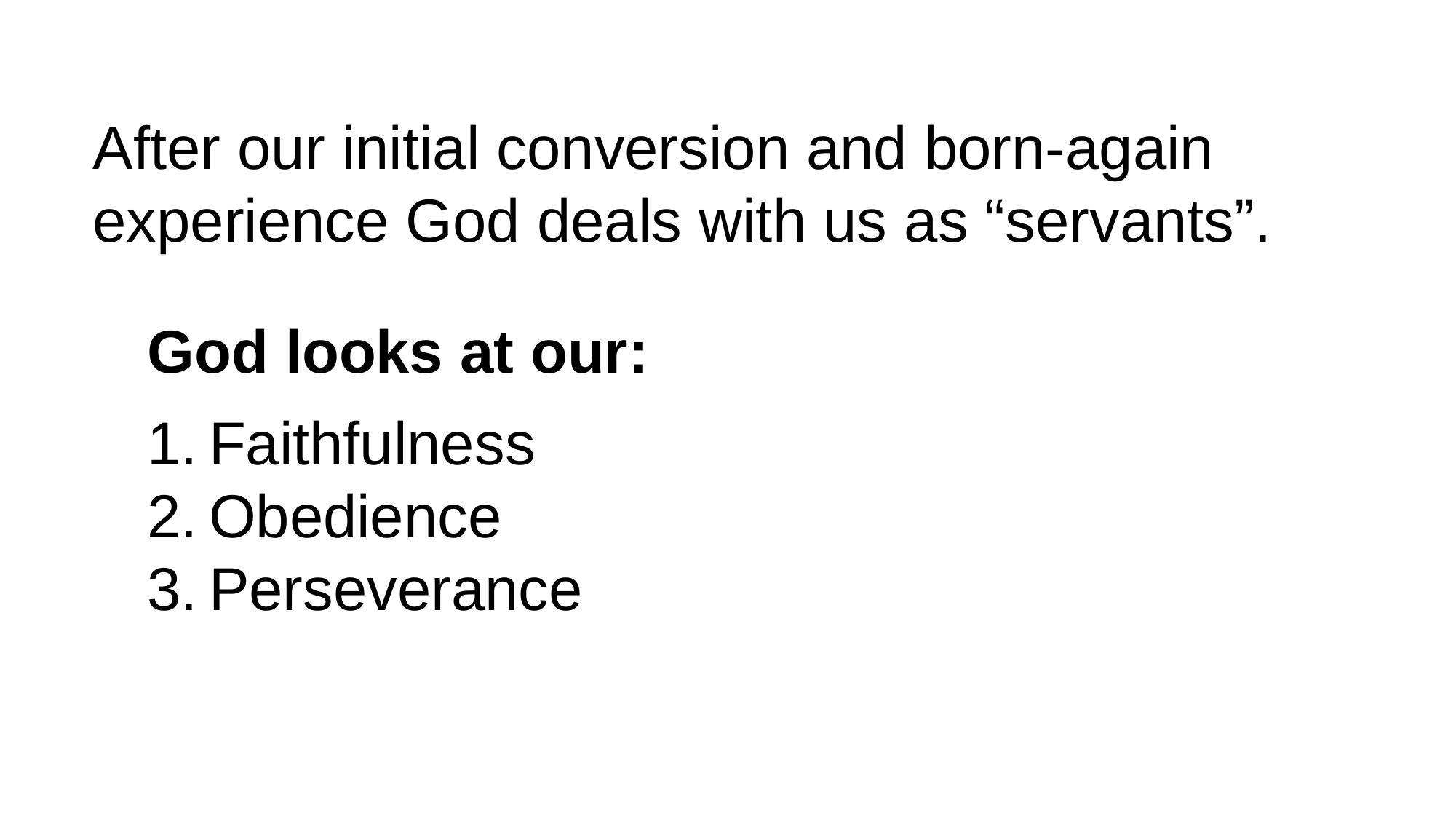

After our initial conversion and born-again experience God deals with us as “servants”.

God looks at our:

Faithfulness
Obedience
Perseverance